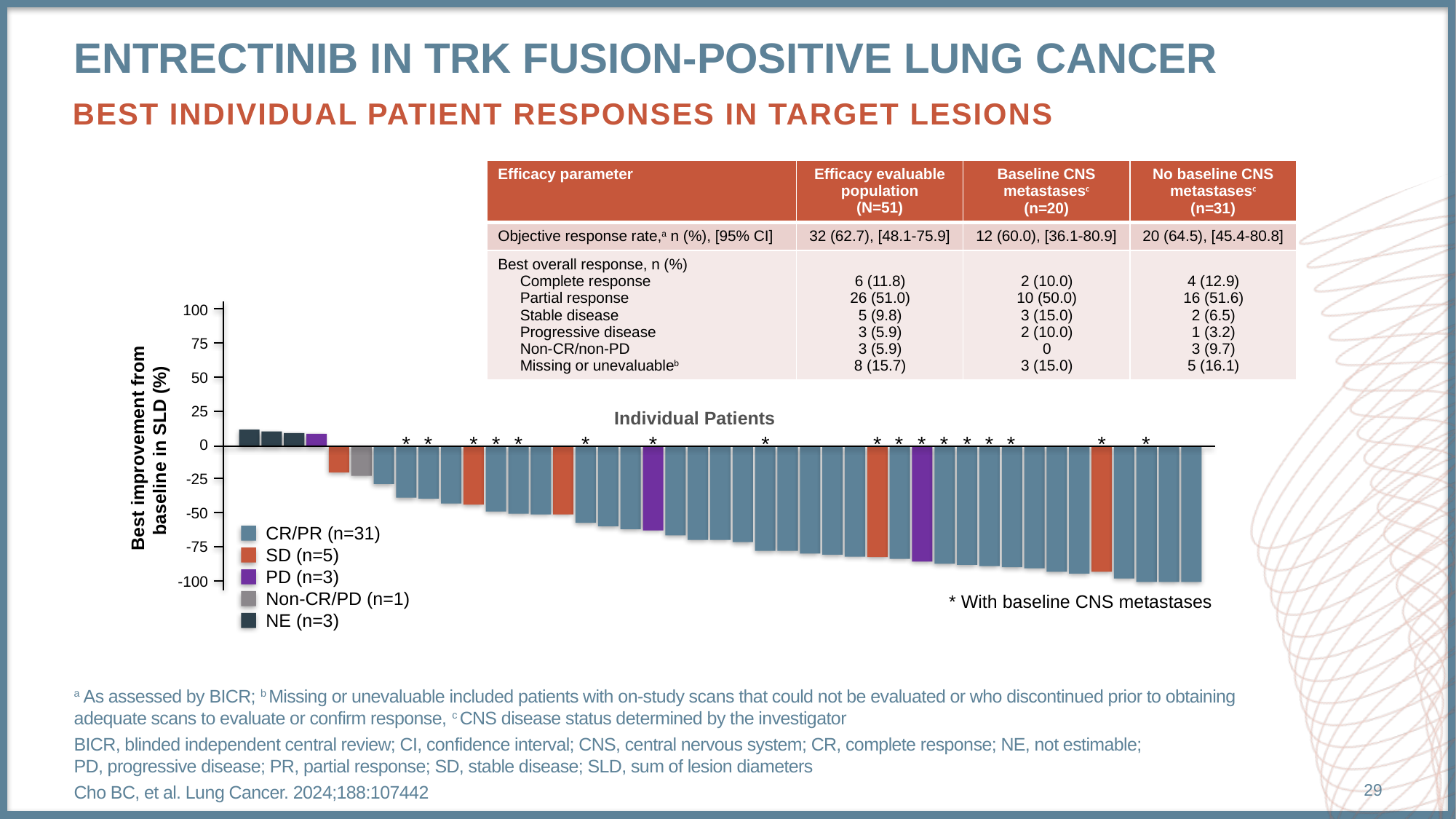

# entrectinib in trk fusion-positive lung cancer
Best individual patient responses in target lesions
| Efficacy parameter | Efficacy evaluable population (N=51) | Baseline CNS metastasesc (n=20) | No baseline CNS metastasesc (n=31) |
| --- | --- | --- | --- |
| Objective response rate,a n (%), [95% CI] | 32 (62.7), [48.1-75.9] | 12 (60.0), [36.1-80.9] | 20 (64.5), [45.4-80.8] |
| Best overall response, n (%) Complete response Partial response Stable disease Progressive disease Non-CR/non-PD Missing or unevaluableb | 6 (11.8) 26 (51.0) 5 (9.8) 3 (5.9) 3 (5.9) 8 (15.7) | 2 (10.0) 10 (50.0) 3 (15.0) 2 (10.0) 0 3 (15.0) | 4 (12.9) 16 (51.6) 2 (6.5) 1 (3.2) 3 (9.7) 5 (16.1) |
100
75
50
25
Individual Patients
*
*
*
*
*
*
*
*
*
*
*
*
*
*
*
*
*
Best improvement from
baseline in SLD (%)

0

-25

CR/PR (n=31)
SD (n=5)
PD (n=3)
Non-CR/PD (n=1)
NE (n=3)
-50

-75
-100
* With baseline CNS metastases
a As assessed by BICR; b Missing or unevaluable included patients with on-study scans that could not be evaluated or who discontinued prior to obtaining adequate scans to evaluate or confirm response, c CNS disease status determined by the investigator
BICR, blinded independent central review; CI, confidence interval; CNS, central nervous system; CR, complete response; NE, not estimable;
PD, progressive disease; PR, partial response; SD, stable disease; SLD, sum of lesion diameters
Cho BC, et al. Lung Cancer. 2024;188:107442
29